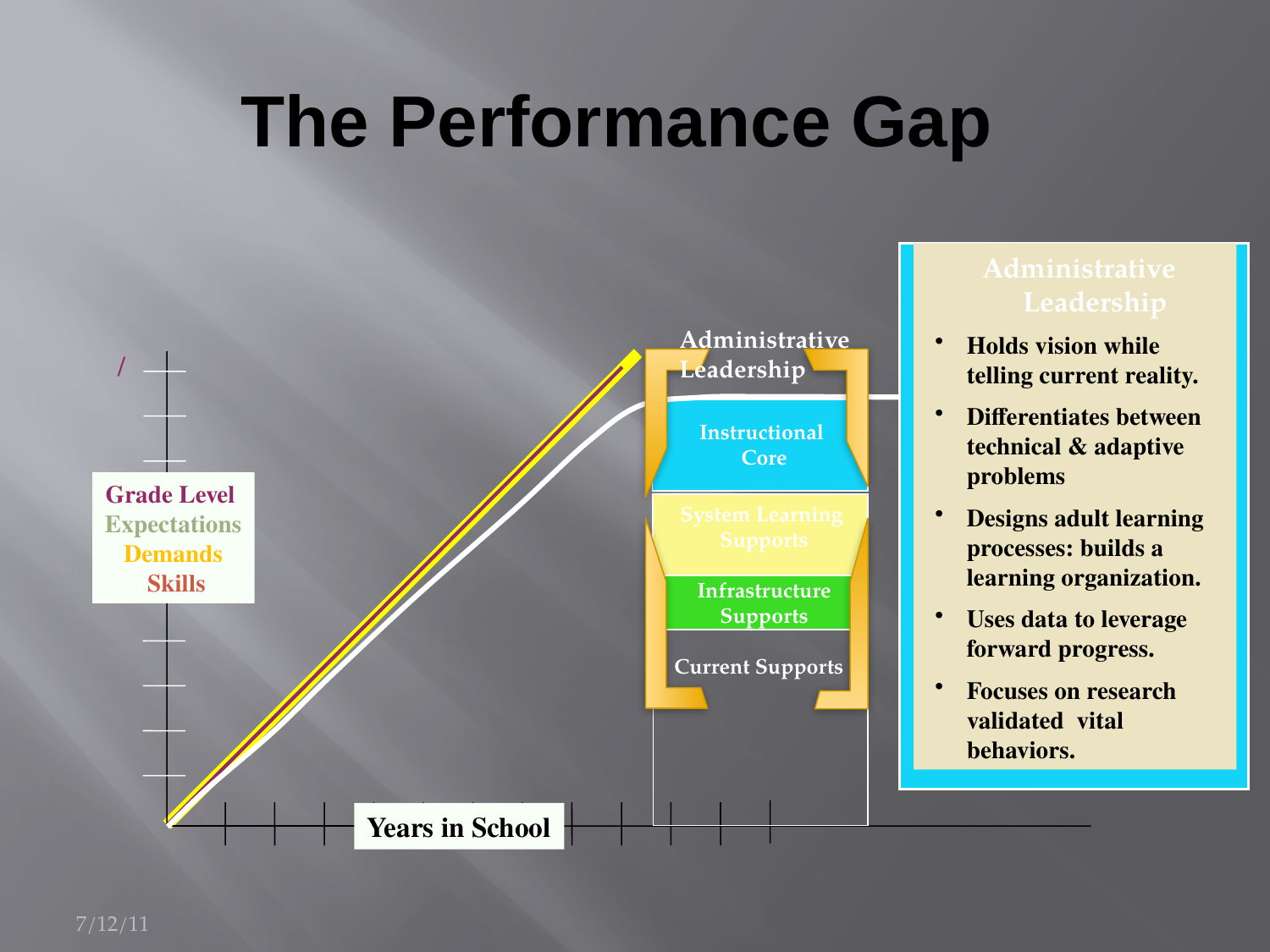

# The Performance Gap

Administrative Leadership
Holds vision while telling current reality.
Differentiates between technical & adaptive problems
Designs adult learning processes: builds a learning organization.
Uses data to leverage forward progress.
Focuses on research validated  vital behaviors.

Administrative
Leadership
/

Instructional
Core

System Learning
Supports

Infrastructure Supports

Current Supports

Grade Level
Expectations
Demands
 Skills

Years in School
7/12/11